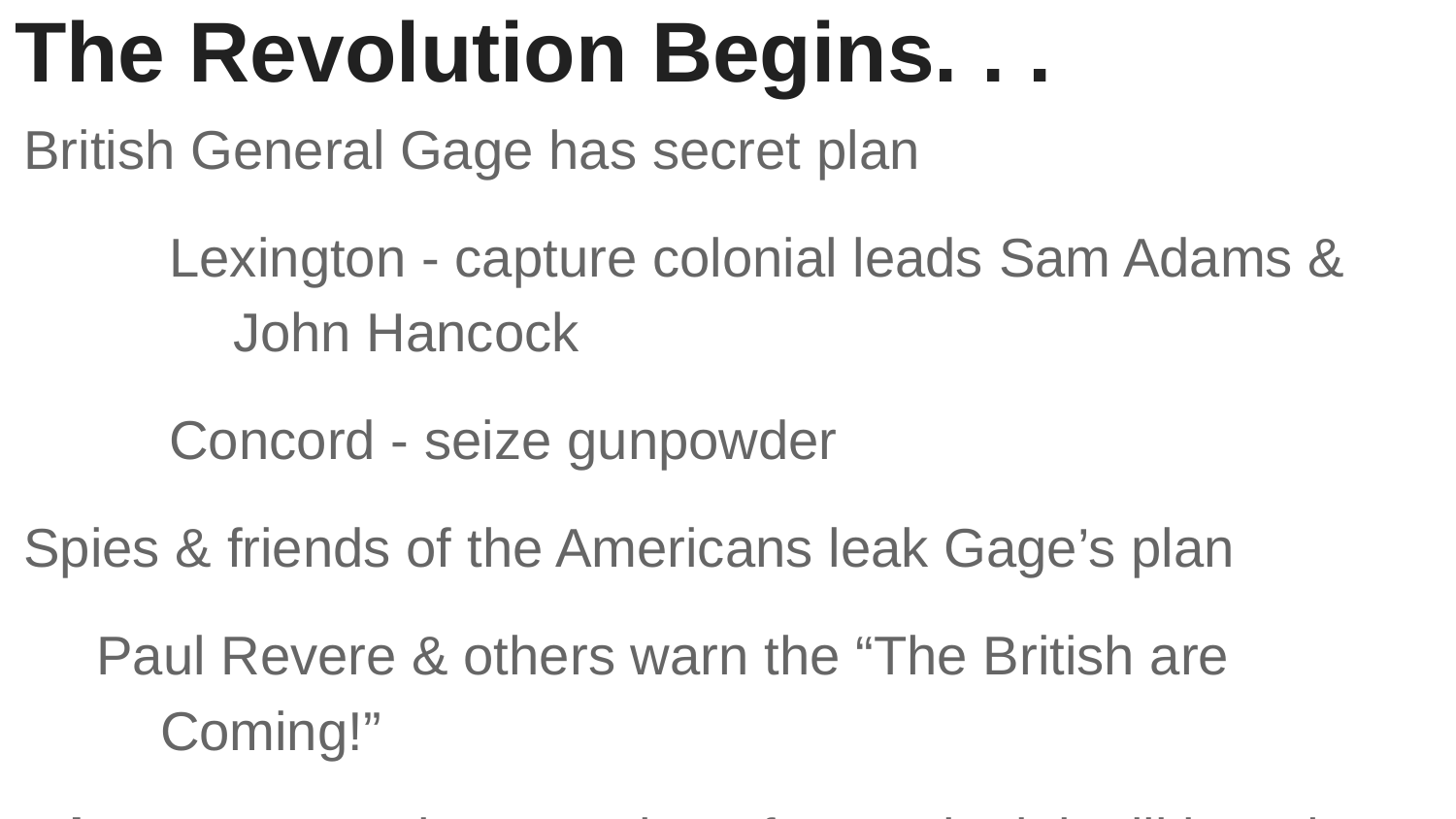

# The Revolution Begins. . .
British General Gage has secret plan
Lexington - capture colonial leads Sam Adams & John Hancock
Concord - seize gunpowder
Spies & friends of the Americans leak Gage’s plan
Paul Revere & others warn the “The British are Coming!”
Minutemen - select members from colonial militias who could be ready “in a minutes time”